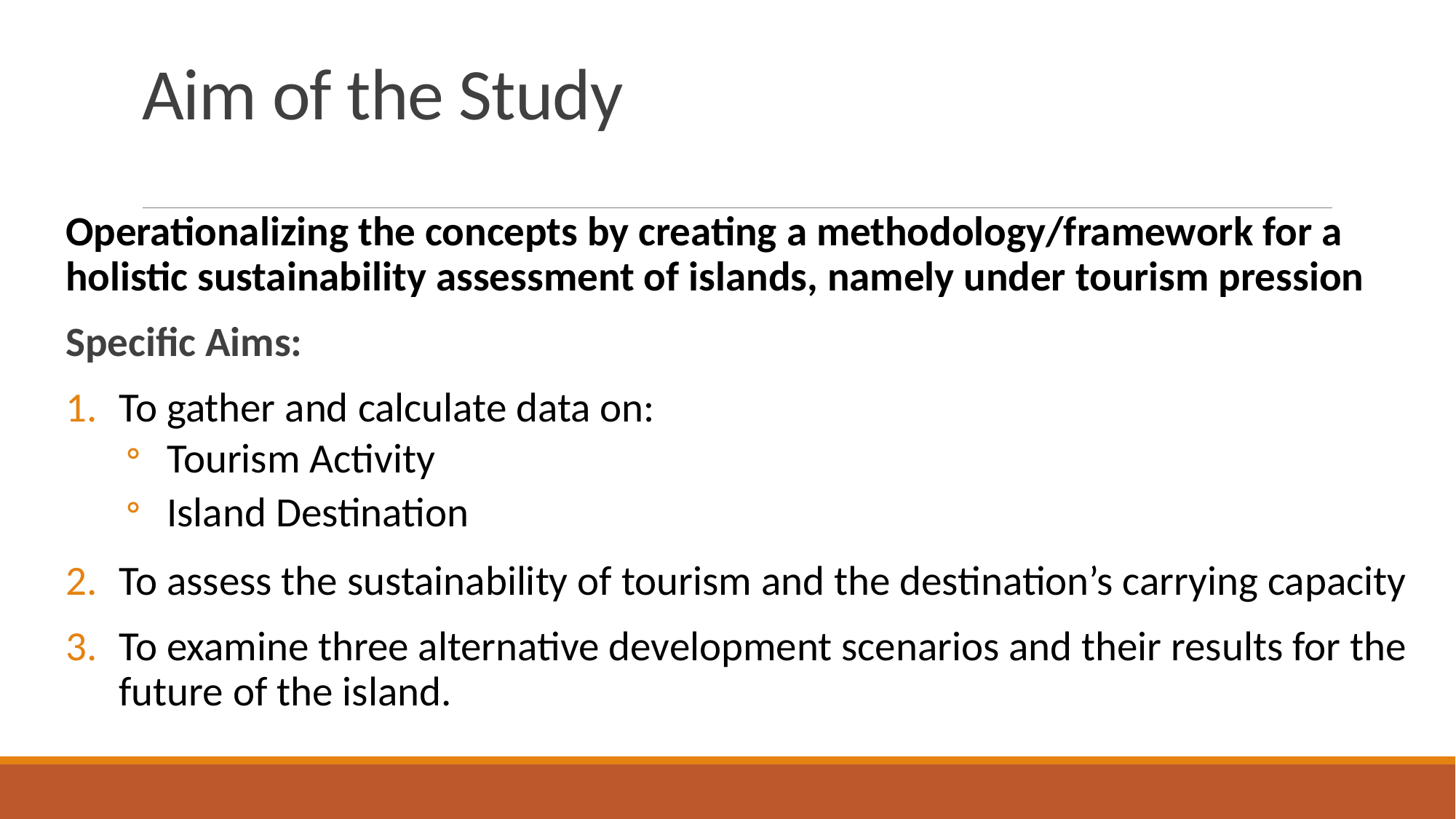

# Aim of the Study
Operationalizing the concepts by creating a methodology/framework for a holistic sustainability assessment of islands, namely under tourism pression
Specific Aims:
To gather and calculate data on:
  Tourism Activity
  Island Destination
To assess the sustainability of tourism and the destination’s carrying capacity
To examine three alternative development scenarios and their results for the future of the island.